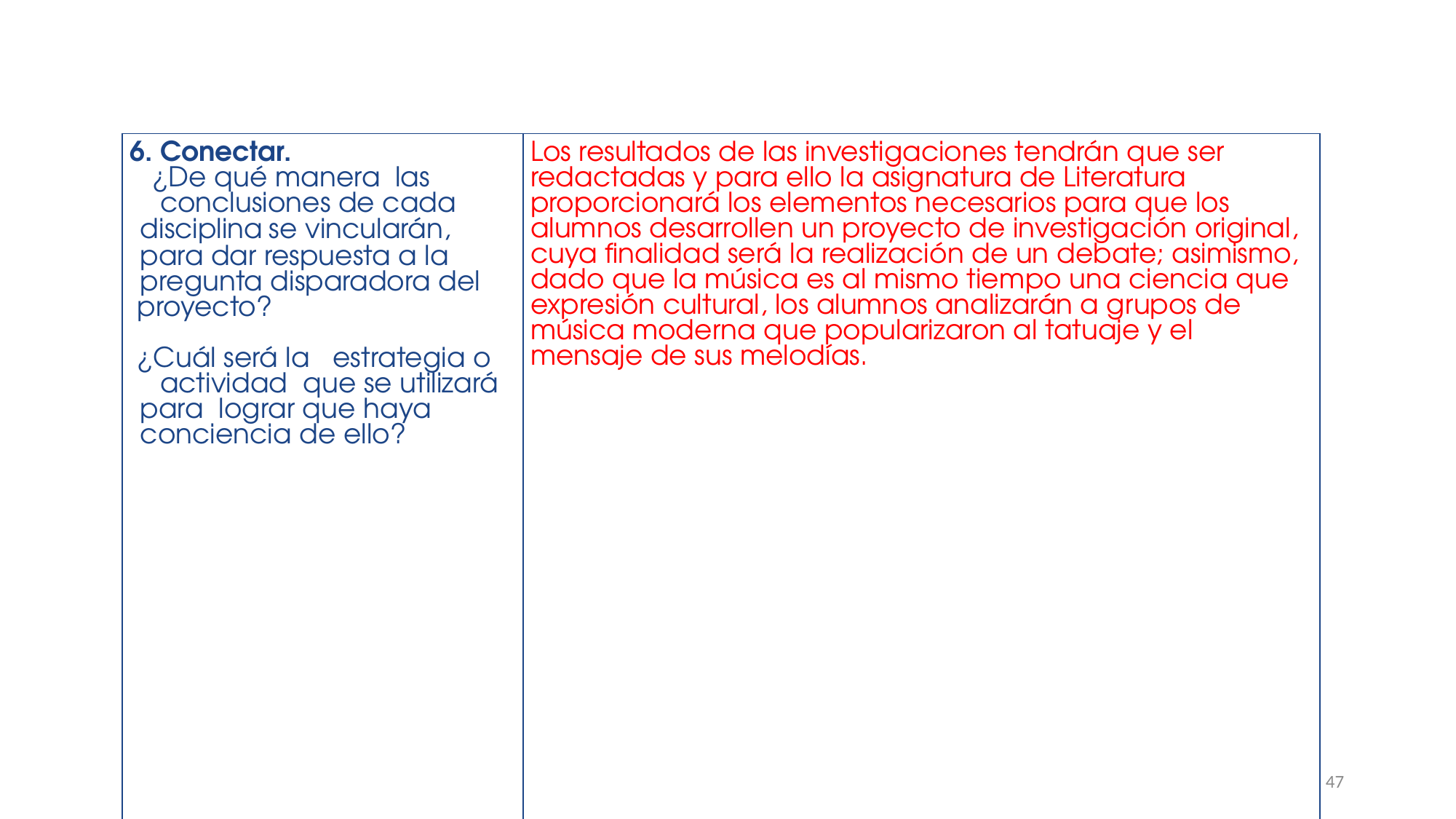

| 6. Conectar.    ¿De qué manera  las     conclusiones de cada disciplina se vincularán, para dar respuesta a la pregunta disparadora del  proyecto?      ¿Cuál será la   estrategia o     actividad  que se utilizará para  lograr que haya conciencia de ello? | Los resultados de las investigaciones tendrán que ser redactadas y para ello la asignatura de Literatura proporcionará los elementos necesarios para que los alumnos desarrollen un proyecto de investigación original, cuya finalidad será la realización de un debate; asimismo, dado que la música es al mismo tiempo una ciencia que expresión cultural, los alumnos analizarán a grupos de música moderna que popularizaron al tatuaje y el mensaje de sus melodías. |
| --- | --- |

47